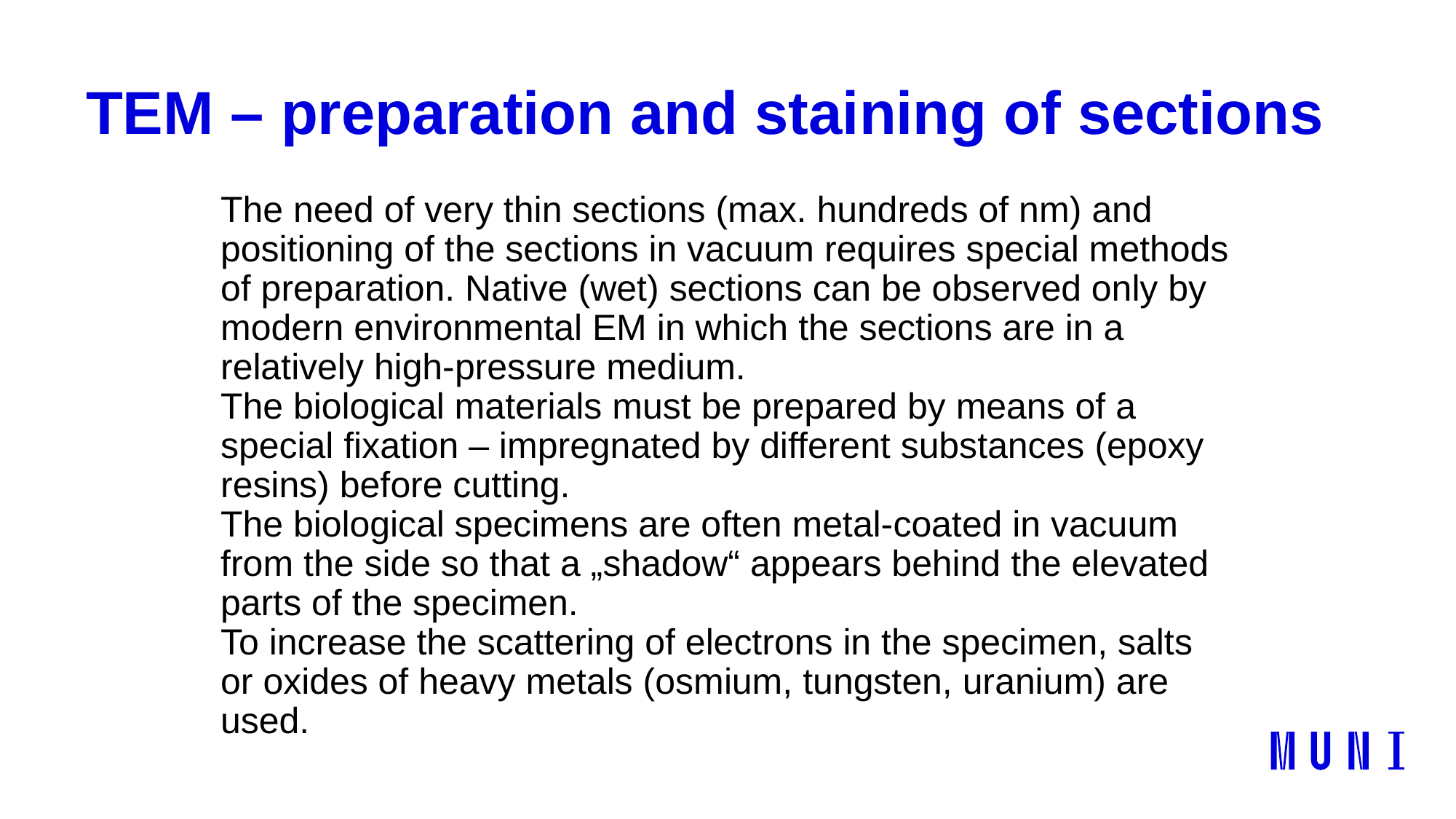

# TEM – preparation and staining of sections
The need of very thin sections (max. hundreds of nm) and positioning of the sections in vacuum requires special methods of preparation. Native (wet) sections can be observed only by modern environmental EM in which the sections are in a relatively high-pressure medium.
The biological materials must be prepared by means of a special fixation – impregnated by different substances (epoxy resins) before cutting.
The biological specimens are often metal-coated in vacuum from the side so that a „shadow“ appears behind the elevated parts of the specimen.
To increase the scattering of electrons in the specimen, salts or oxides of heavy metals (osmium, tungsten, uranium) are used.